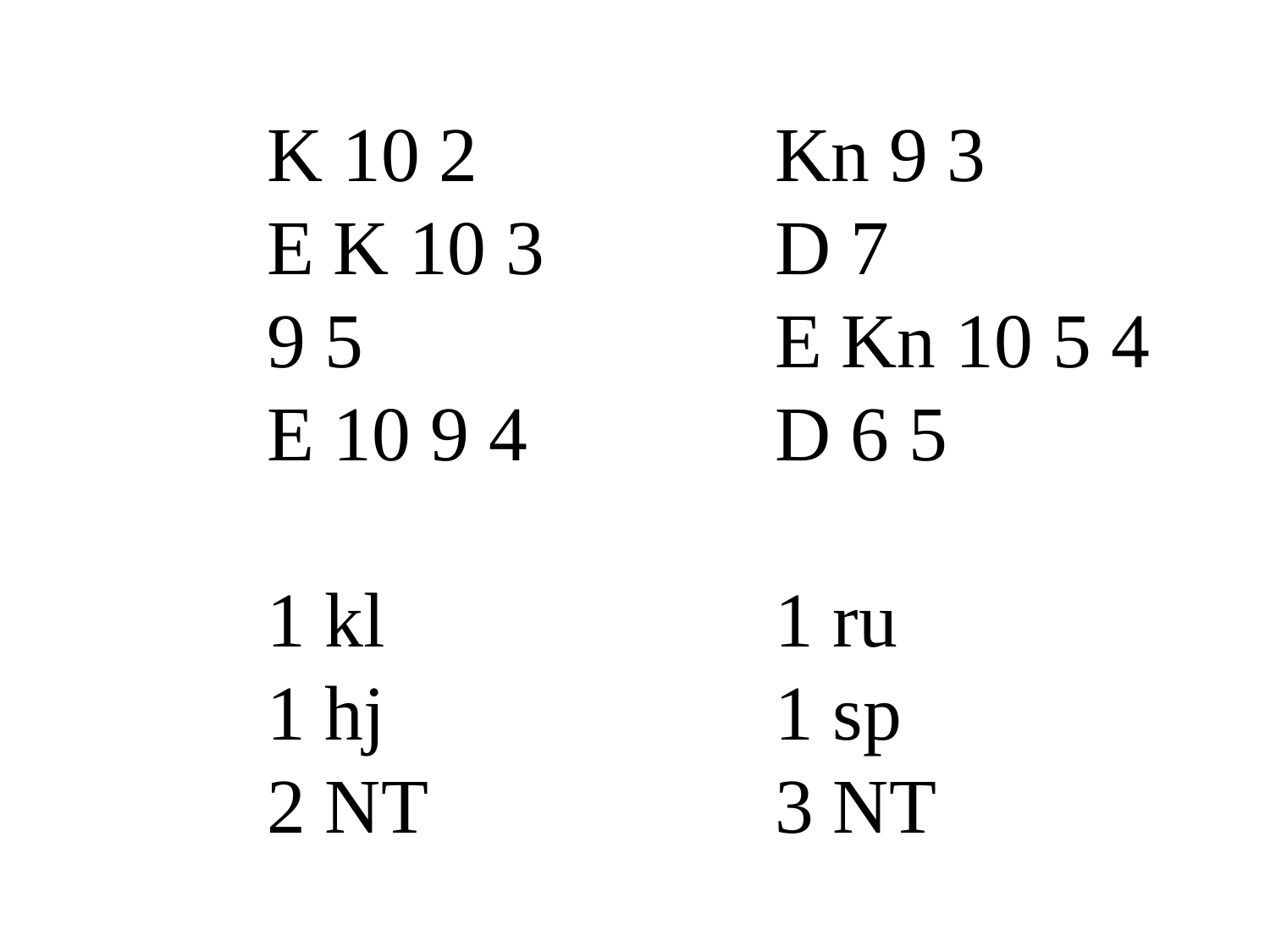

K 10 2			Kn 9 3
		E K 10 3		D 7
		9 5				E Kn 10 5 4
		E 10 9 4		D 6 5

		1 kl				1 ru
		1 hj				1 sp
		2 NT			3 NT